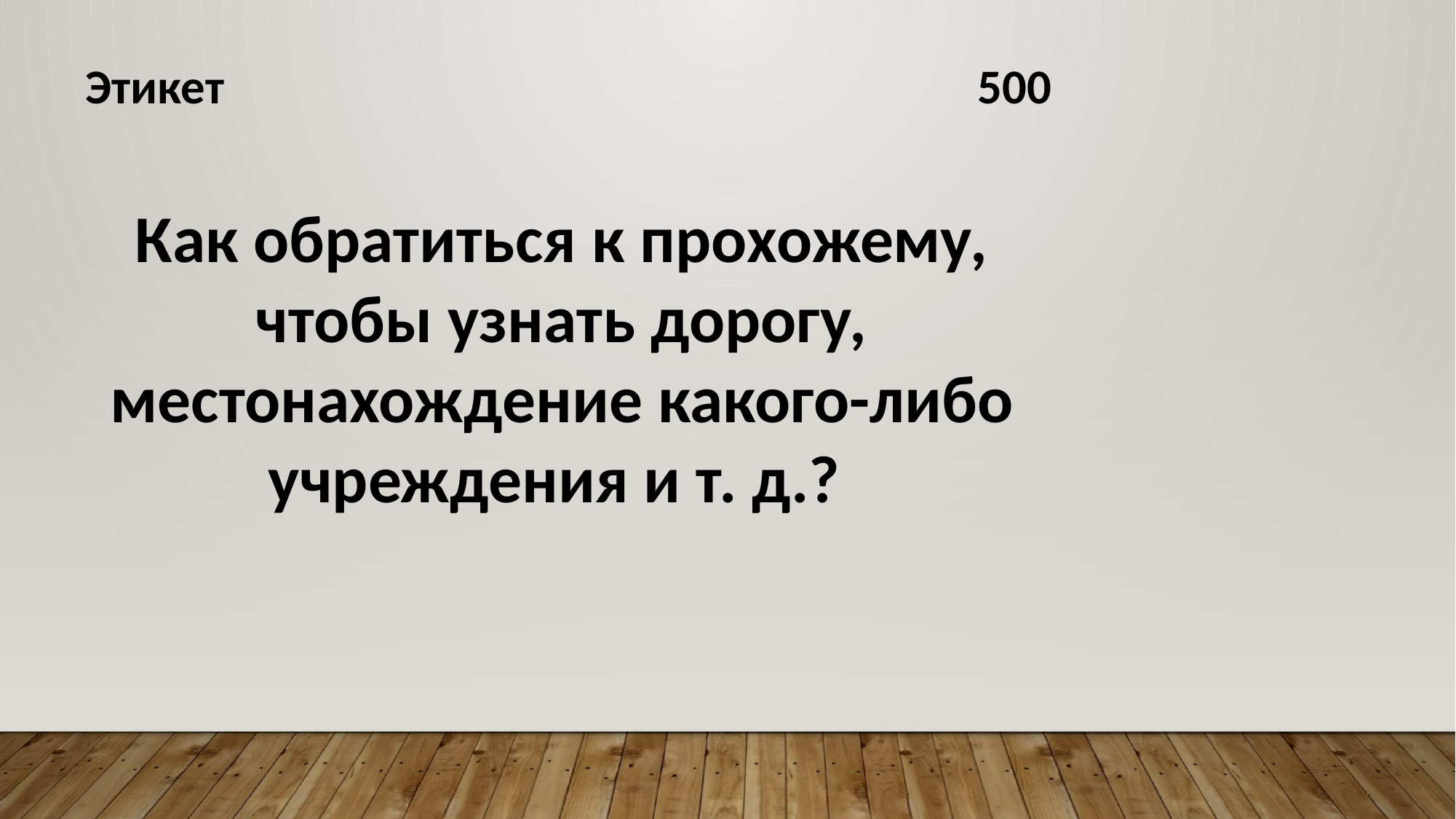

Этикет                                                                     500

Как обратиться к прохожему, чтобы узнать дорогу, местонахождение какого-либо учреждения и т. д.?